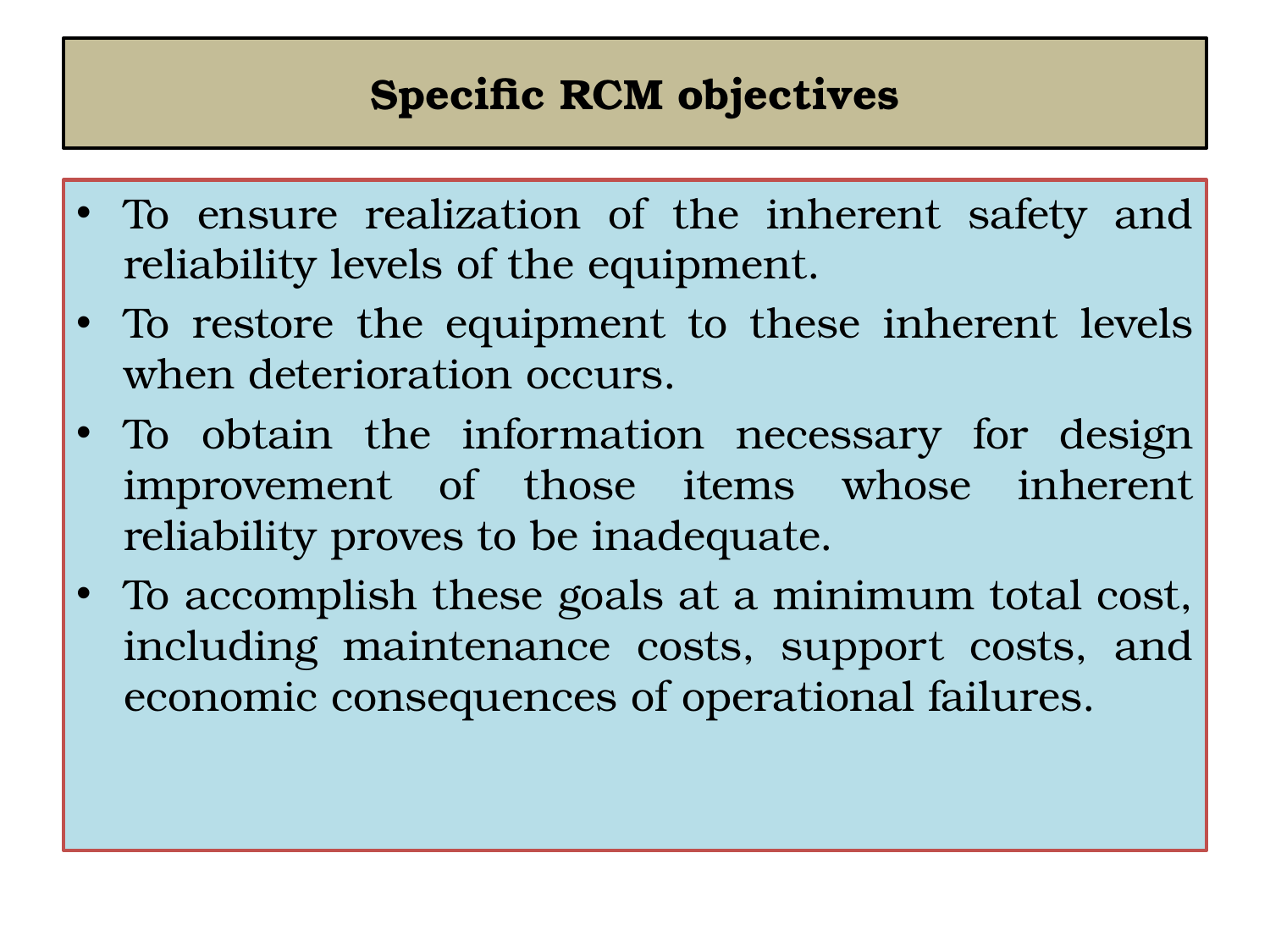

# Specific RCM objectives
To ensure realization of the inherent safety and reliability levels of the equipment.
To restore the equipment to these inherent levels when deterioration occurs.
To obtain the information necessary for design improvement of those items whose inherent reliability proves to be inadequate.
To accomplish these goals at a minimum total cost, including maintenance costs, support costs, and economic consequences of operational failures.